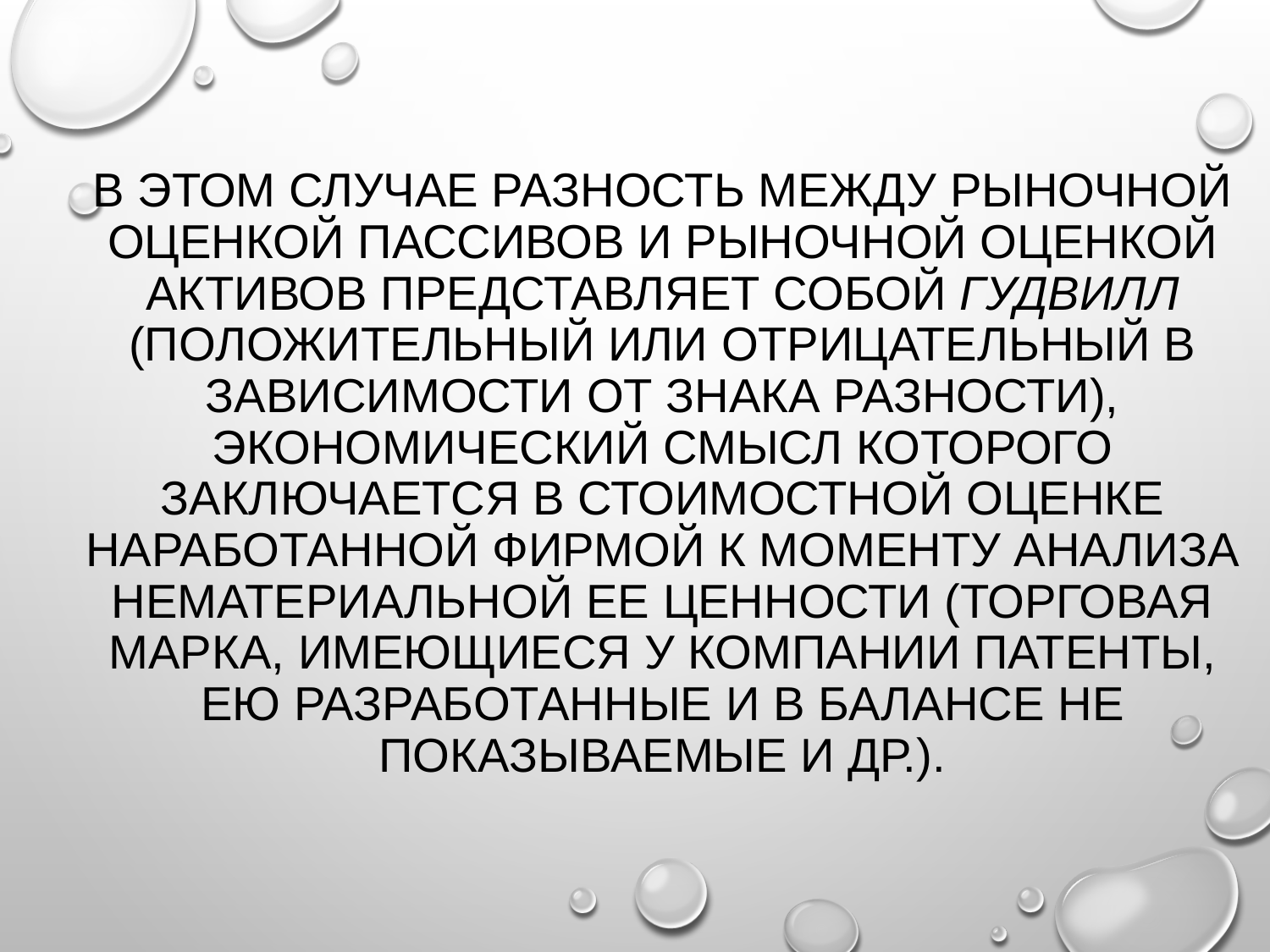

# В этом случае разность между рыночной оценкой пассивов и рыночной оценкой активов представляет собой гудвилл (положительный или отрицательный в зависимости от знака разности), экономический смысл которого заключается в стоимостной оценке наработанной фирмой к моменту анализа нематериальной ее ценности (торговая марка, имеющиеся у компании патенты, ею разработанные и в балансе не показываемые и др.).